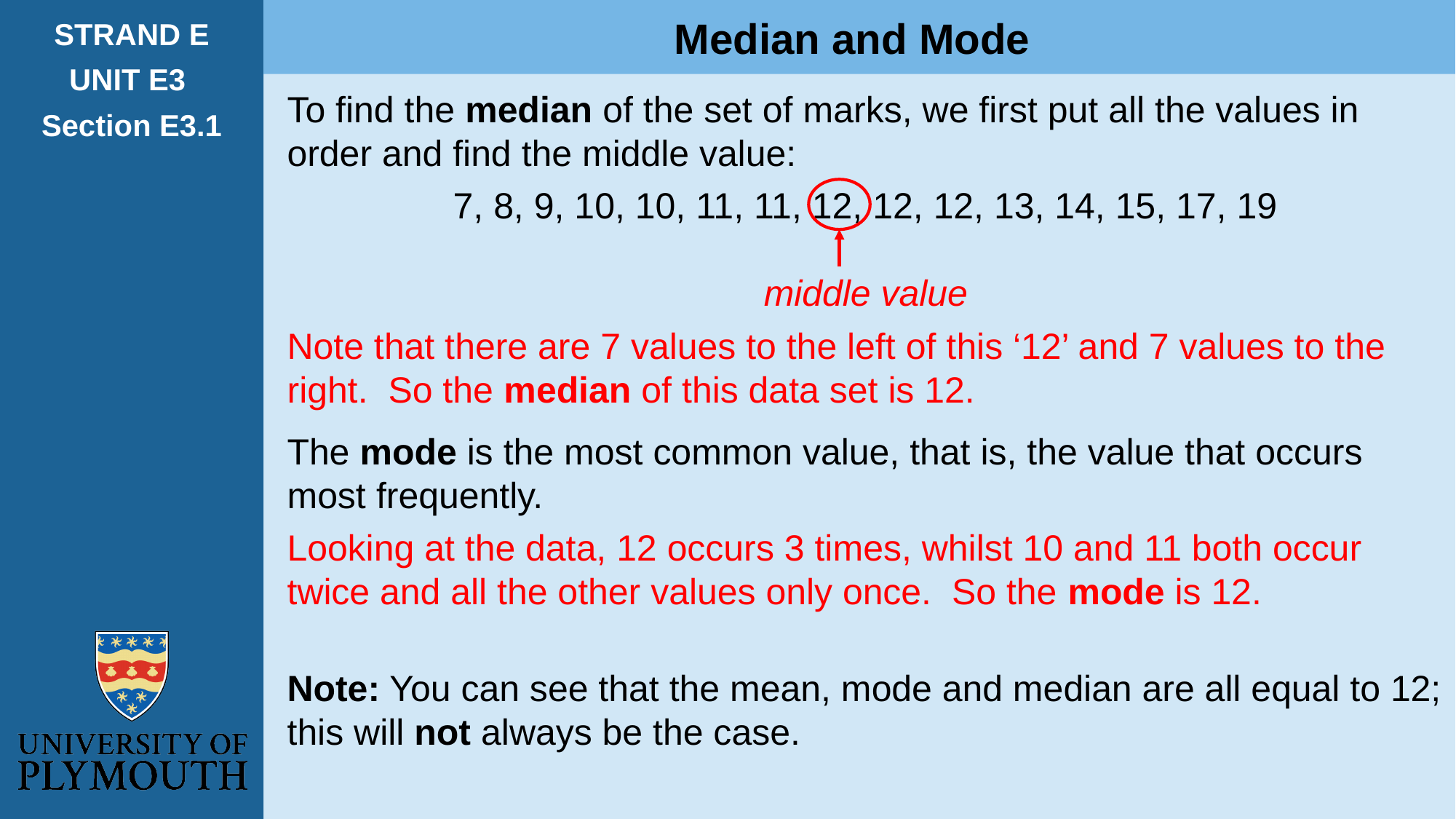

Median and Mode
STRAND E
UNIT E3
Section E3.1
To find the median of the set of marks, we first put all the values in order and find the middle value:
7, 8, 9, 10, 10, 11, 11, 12, 12, 12, 13, 14, 15, 17, 19

middle value
Note that there are 7 values to the left of this ‘12’ and 7 values to the right.  So the median of this data set is 12.
The mode is the most common value, that is, the value that occurs most frequently.
Looking at the data, 12 occurs 3 times, whilst 10 and 11 both occur twice and all the other values only once.  So the mode is 12.

Note: You can see that the mean, mode and median are all equal to 12; this will not always be the case.